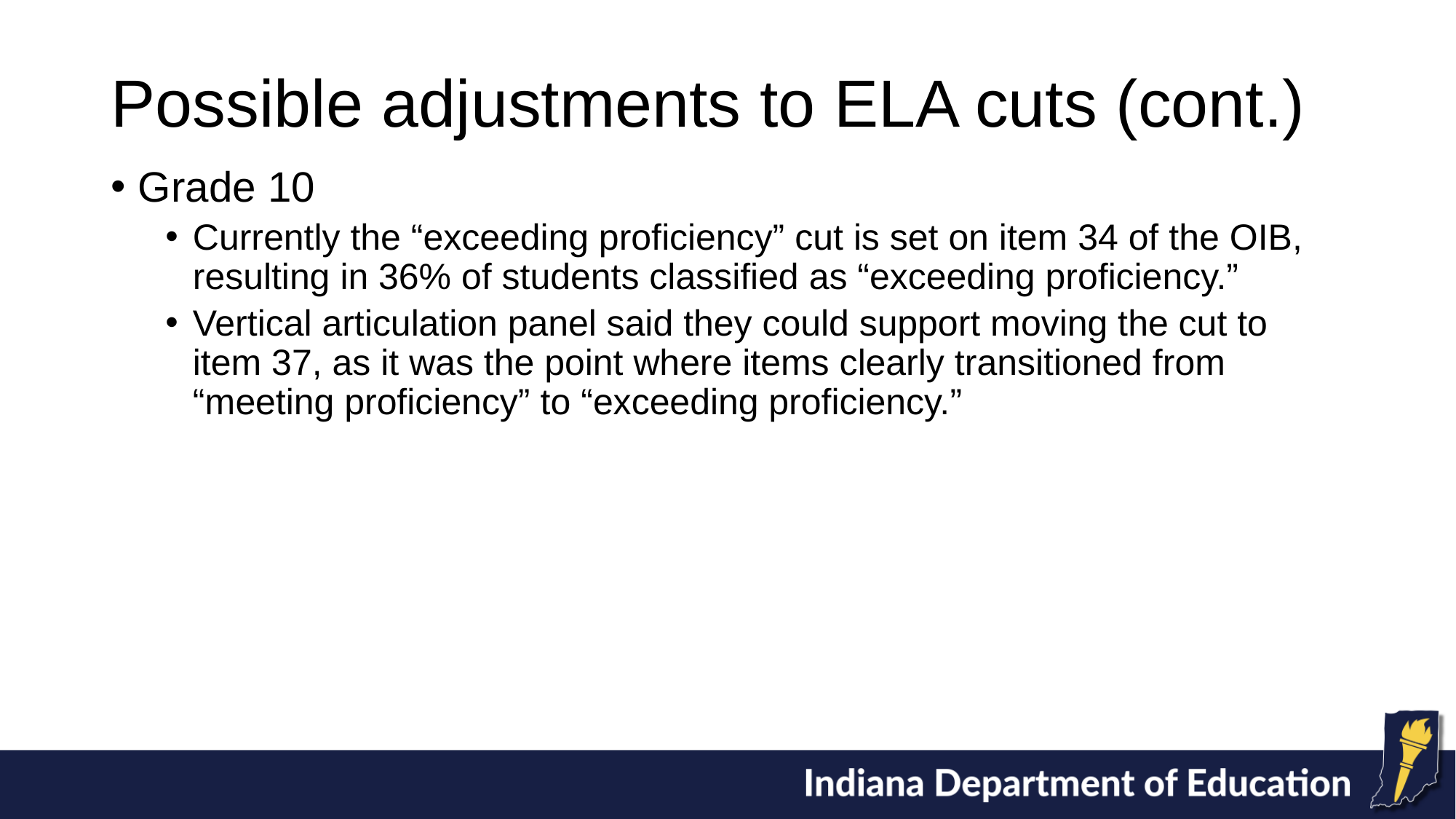

# Possible adjustments to ELA cuts (cont.)
Grade 10
Currently the “exceeding proficiency” cut is set on item 34 of the OIB, resulting in 36% of students classified as “exceeding proficiency.”
Vertical articulation panel said they could support moving the cut to item 37, as it was the point where items clearly transitioned from “meeting proficiency” to “exceeding proficiency.”